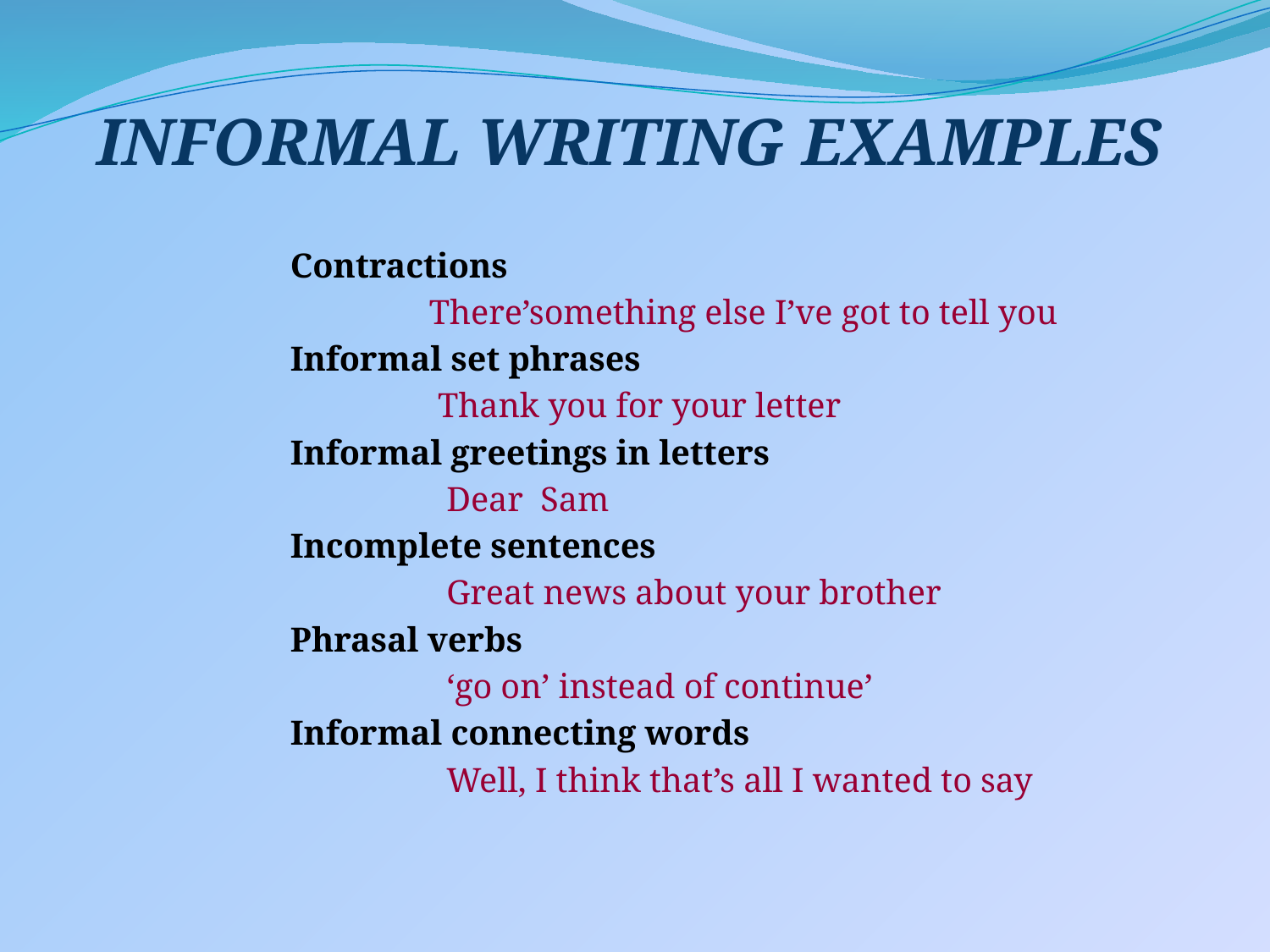

# INFORMAL WRITING EXAMPLES
Contractions
                There’something else I’ve got to tell you
Informal set phrases
                 Thank you for your letter
Informal greetings in letters
                  Dear  Sam
Incomplete sentences
                  Great news about your brother
Phrasal verbs
                  ‘go on’ instead of continue’
Informal connecting words
                  Well, I think that’s all I wanted to say